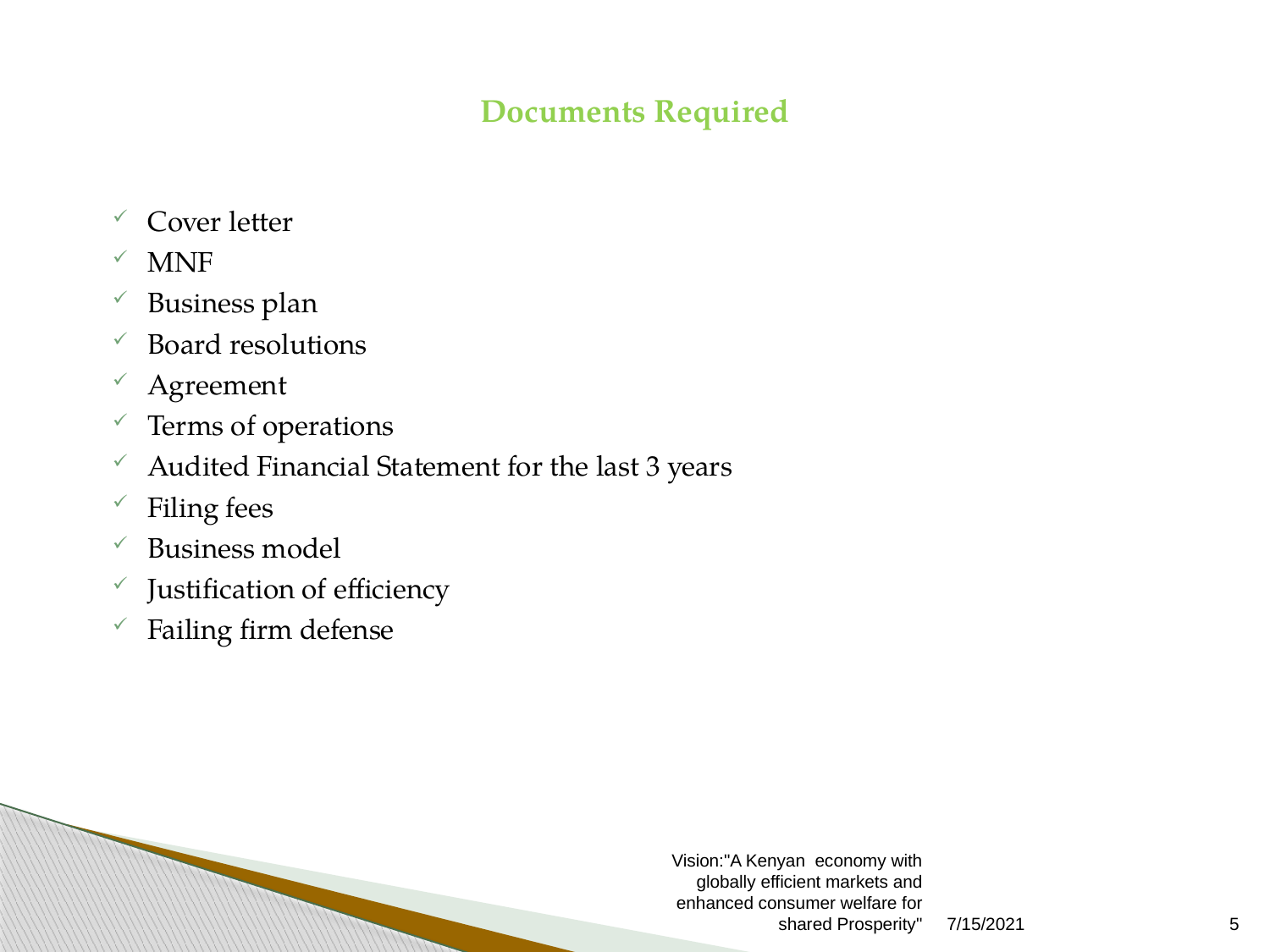

# Documents Required
Cover letter
MNF
Business plan
Board resolutions
Agreement
Terms of operations
Audited Financial Statement for the last 3 years
Filing fees
Business model
Justification of efficiency
Failing firm defense

Vision:"A Kenyan  economy with globally efficient markets and enhanced consumer welfare for shared Prosperity"
7/15/2021
5